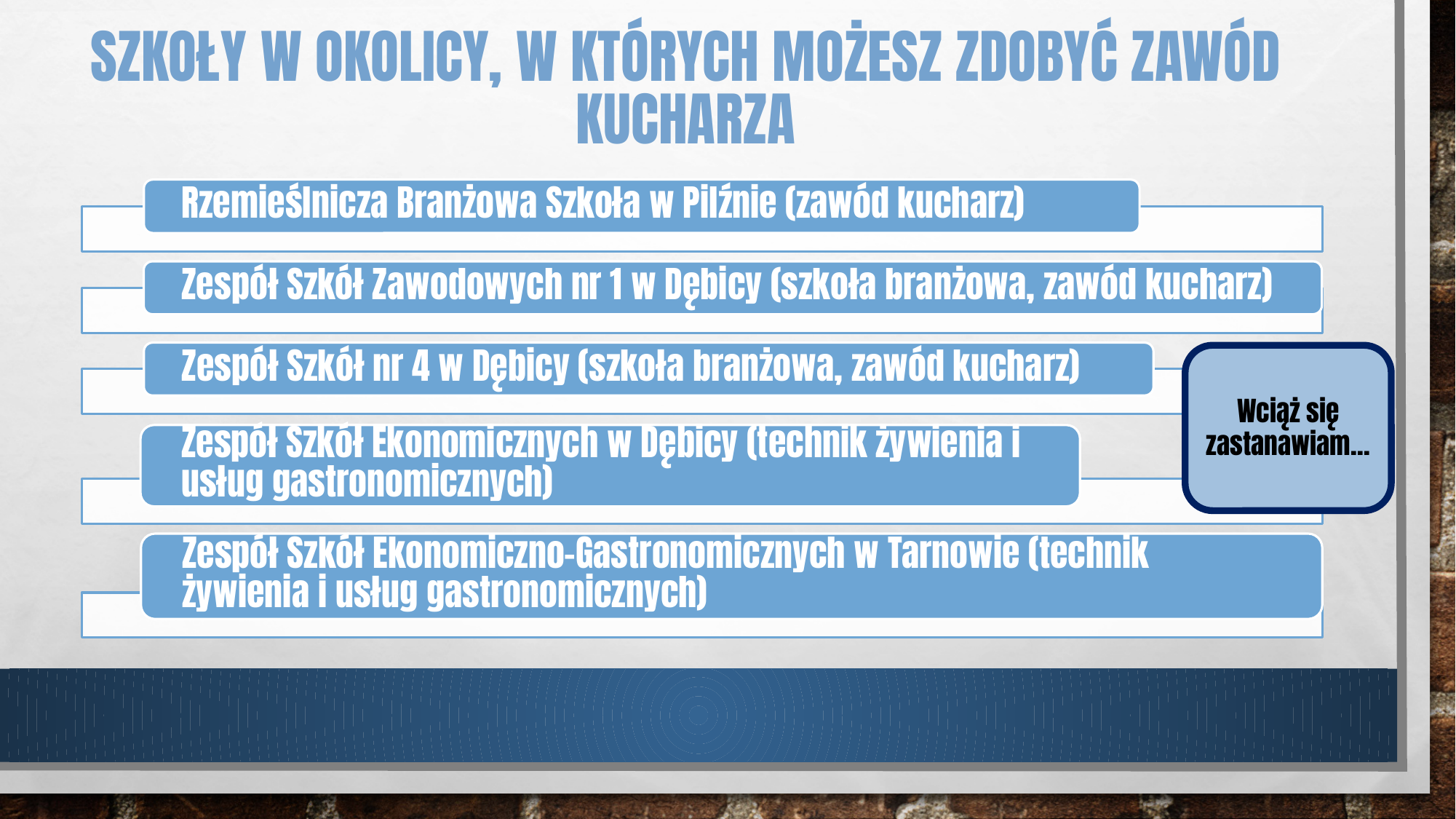

# Szkoły w okolicy, w których możesz zdobyć zawód kucharza
Rzemieślnicza Branżowa Szkoła w Pilźnie (zawód kucharz)
Zespół Szkół Zawodowych nr 1 w Dębicy (szkoła branżowa, zawód kucharz)
Zespół Szkół nr 4 w Dębicy (szkoła branżowa, zawód kucharz)
Zespół Szkół Ekonomicznych w Dębicy (technik żywienia i usług gastronomicznych)
Zespół Szkół Ekonomiczno-Gastronomicznych w Tarnowie (technik żywienia i usług gastronomicznych)
Wciąż się zastanawiam…